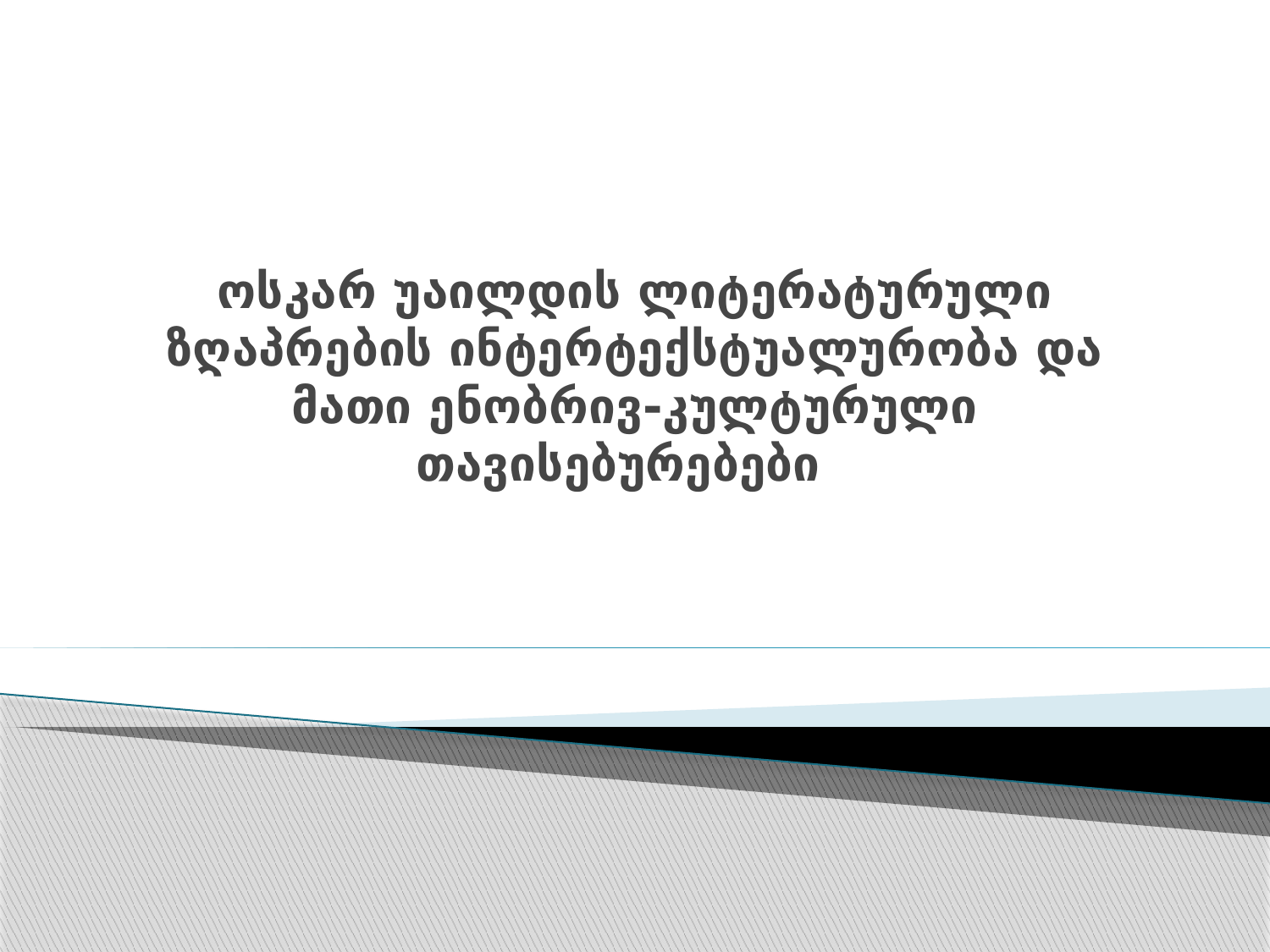

# ოსკარ უაილდის ლიტერატურული ზღაპრების ინტერტექსტუალურობა და მათი ენობრივ-კულტურული თავისებურებები